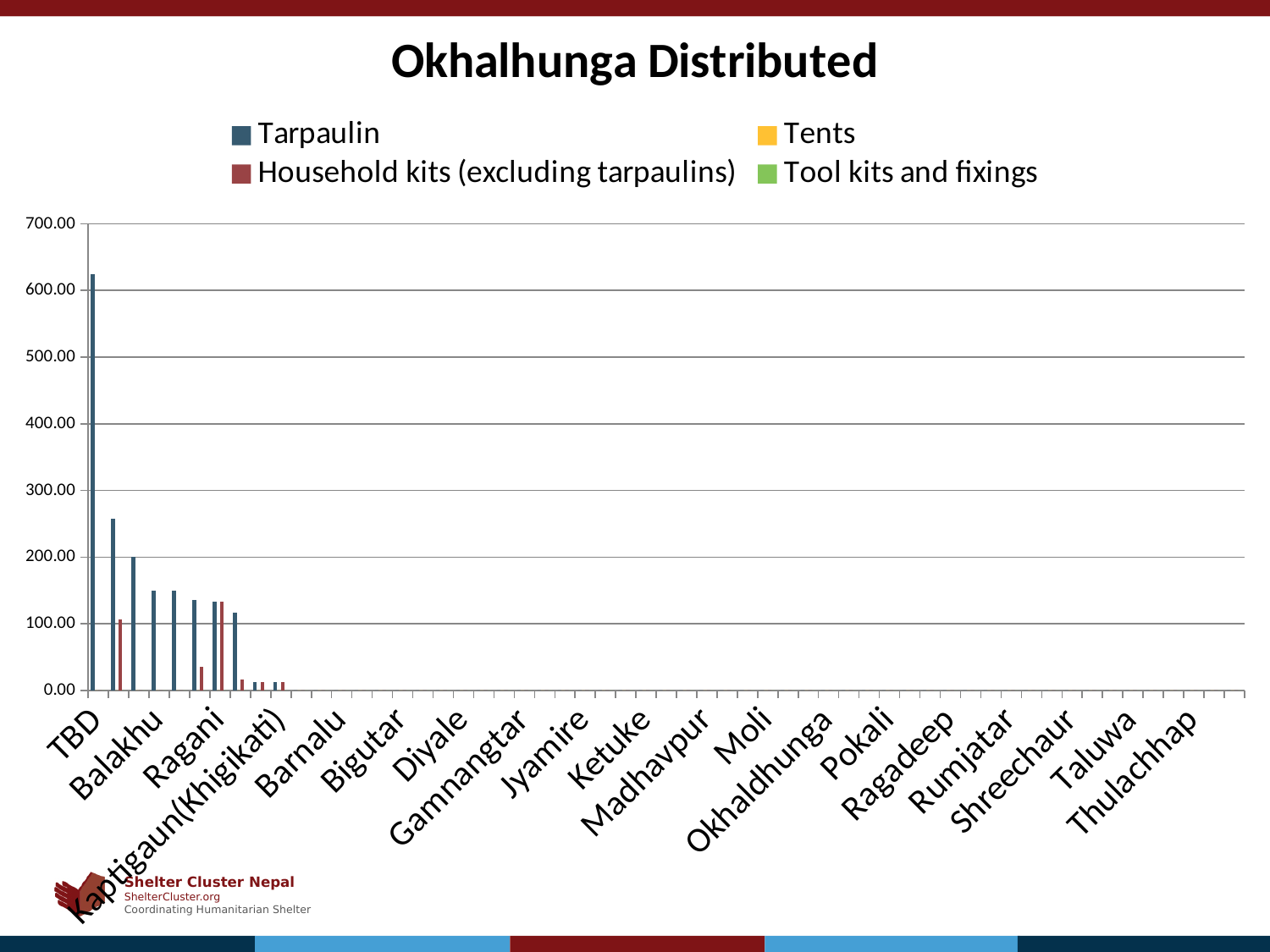

### Chart: Okhalhunga Distributed

| Category | Tarpaulin | Tents | Household kits (excluding tarpaulins) | Tool kits and fixings |
|---|---|---|---|---|
| TBD | 624.0 | 0.0 | 0.0 | 0.0 |
| Khijifalate | 257.0 | 0.0 | 107.0 | 0.0 |
| Baruneshwor | 200.0 | 0.0 | 0.0 | 0.0 |
| Balakhu | 150.0 | 0.0 | 0.0 | 0.0 |
| Tarkerabari | 150.0 | 0.0 | 0.0 | 0.0 |
| Bhussinga | 135.0 | 0.0 | 35.0 | 0.0 |
| Ragani | 133.0 | 0.0 | 133.0 | 0.0 |
| Rawadolu | 116.0 | 0.0 | 16.0 | 0.0 |
| KhijiChandeshwori. | 13.0 | 0.0 | 13.0 | 0.0 |
| Kaptigaun(Khigikati) | 12.0 | 0.0 | 12.0 | 0.0 |
| Andheri(Narayansthan) | 0.0 | 0.0 | 0.0 | 0.0 |
| Baksa | 0.0 | 0.0 | 0.0 | 0.0 |
| Barnalu | 0.0 | 0.0 | 0.0 | 0.0 |
| Betini | 0.0 | 0.0 | 0.0 | 0.0 |
| Bhadaure | 0.0 | 0.0 | 0.0 | 0.0 |
| Bigutar | 0.0 | 0.0 | 0.0 | 0.0 |
| Bilandu | 0.0 | 0.0 | 0.0 | 0.0 |
| Chyanam | 0.0 | 0.0 | 0.0 | 0.0 |
| Diyale | 0.0 | 0.0 | 0.0 | 0.0 |
| Fediguth | 0.0 | 0.0 | 0.0 | 0.0 |
| Fulbari | 0.0 | 0.0 | 0.0 | 0.0 |
| Gamnangtar | 0.0 | 0.0 | 0.0 | 0.0 |
| Harkapur | 0.0 | 0.0 | 0.0 | 0.0 |
| Jantarkhani | 0.0 | 0.0 | 0.0 | 0.0 |
| Jyamire | 0.0 | 0.0 | 0.0 | 0.0 |
| Kalikadevi | 0.0 | 0.0 | 0.0 | 0.0 |
| Katunje | 0.0 | 0.0 | 0.0 | 0.0 |
| Ketuke | 0.0 | 0.0 | 0.0 | 0.0 |
| Kuibhir | 0.0 | 0.0 | 0.0 | 0.0 |
| Kuntadevi | 0.0 | 0.0 | 0.0 | 0.0 |
| Madhavpur | 0.0 | 0.0 | 0.0 | 0.0 |
| Mamkha | 0.0 | 0.0 | 0.0 | 0.0 |
| Manebhanjyang | 0.0 | 0.0 | 0.0 | 0.0 |
| Moli | 0.0 | 0.0 | 0.0 | 0.0 |
| Mulkharka | 0.0 | 0.0 | 0.0 | 0.0 |
| Narmedeshwor | 0.0 | 0.0 | 0.0 | 0.0 |
| Okhaldhunga | 0.0 | 0.0 | 0.0 | 0.0 |
| Palapu | 0.0 | 0.0 | 0.0 | 0.0 |
| Palte | 0.0 | 0.0 | 0.0 | 0.0 |
| Pokali | 0.0 | 0.0 | 0.0 | 0.0 |
| Pokhare | 0.0 | 0.0 | 0.0 | 0.0 |
| Prapcha | 0.0 | 0.0 | 0.0 | 0.0 |
| Ragadeep | 0.0 | 0.0 | 0.0 | 0.0 |
| Raniban | 0.0 | 0.0 | 0.0 | 0.0 |
| Ratmata | 0.0 | 0.0 | 0.0 | 0.0 |
| Rumjatar | 0.0 | 0.0 | 0.0 | 0.0 |
| Salleri | 0.0 | 0.0 | 0.0 | 0.0 |
| Serna | 0.0 | 0.0 | 0.0 | 0.0 |
| Shreechaur | 0.0 | 0.0 | 0.0 | 0.0 |
| Singhadevi | 0.0 | 0.0 | 0.0 | 0.0 |
| Sisneri | 0.0 | 0.0 | 0.0 | 0.0 |
| Taluwa | 0.0 | 0.0 | 0.0 | 0.0 |
| Thakle | 0.0 | 0.0 | 0.0 | 0.0 |
| Thoksel | 0.0 | 0.0 | 0.0 | 0.0 |
| Thulachhap | 0.0 | 0.0 | 0.0 | 0.0 |
| Ubu | 0.0 | 0.0 | 0.0 | 0.0 |
| Yasam | 0.0 | 0.0 | 0.0 | 0.0 |